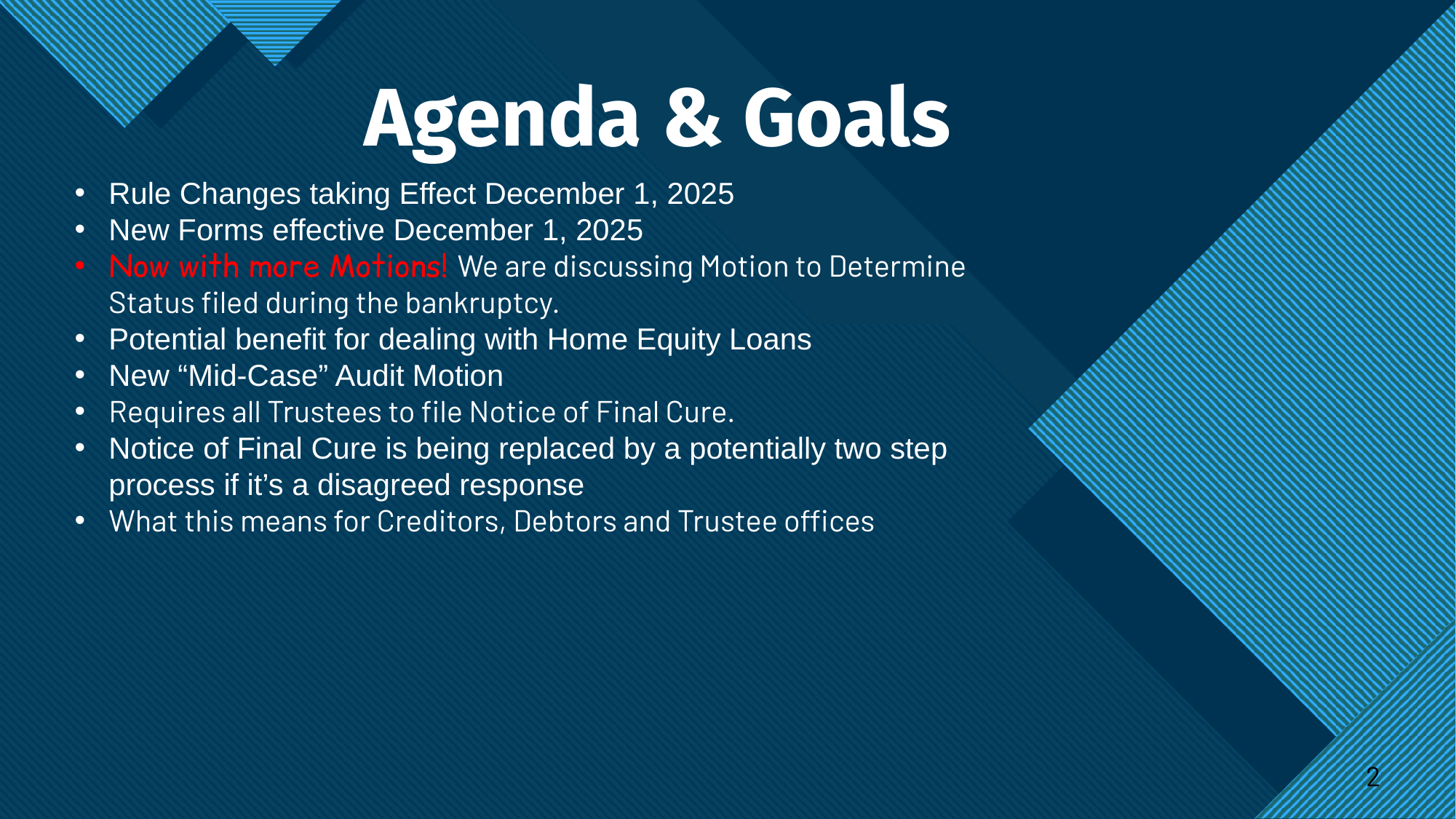

# Agenda & Goals
Rule Changes taking Effect December 1, 2025
New Forms effective December 1, 2025
Now with more Motions! We are discussing Motion to Determine Status filed during the bankruptcy.
Potential benefit for dealing with Home Equity Loans
New “Mid-Case” Audit Motion
Requires all Trustees to file Notice of Final Cure.
Notice of Final Cure is being replaced by a potentially two step process if it’s a disagreed response
What this means for Creditors, Debtors and Trustee offices
2